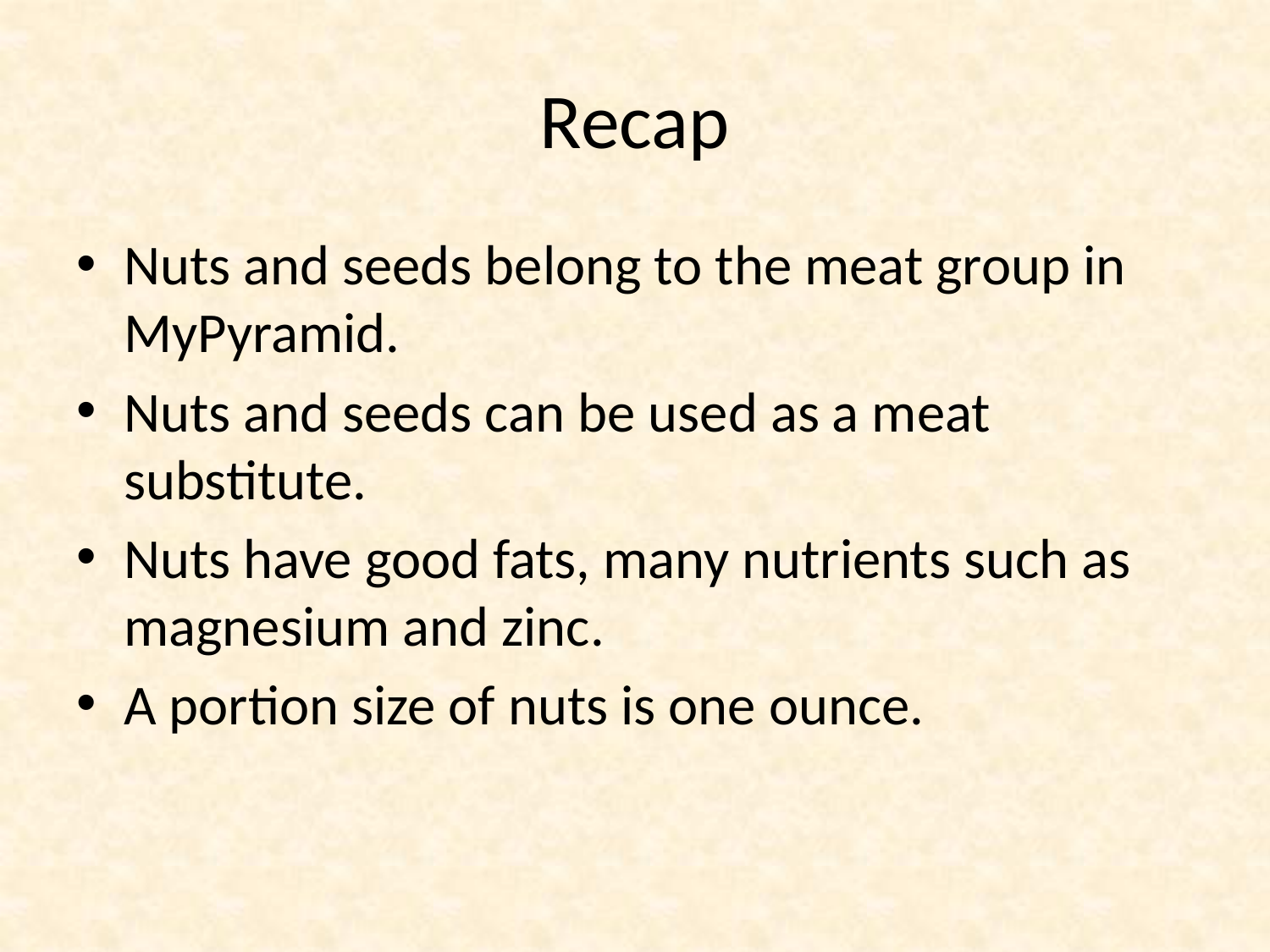

# Recap
Nuts and seeds belong to the meat group in MyPyramid.
Nuts and seeds can be used as a meat substitute.
Nuts have good fats, many nutrients such as magnesium and zinc.
A portion size of nuts is one ounce.